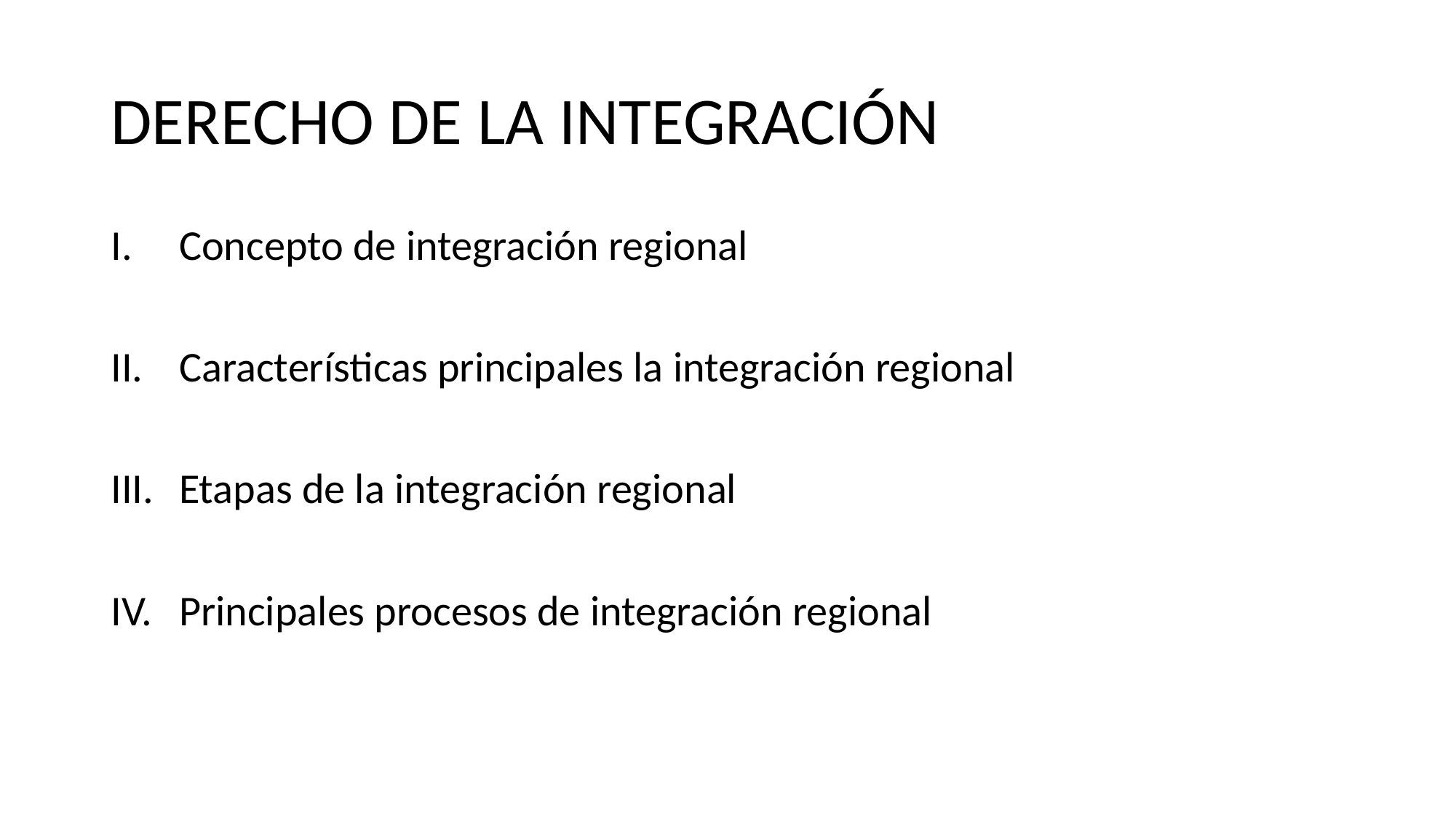

# DERECHO DE LA INTEGRACIÓN
Concepto de integración regional

Características principales la integración regional

Etapas de la integración regional

Principales procesos de integración regional